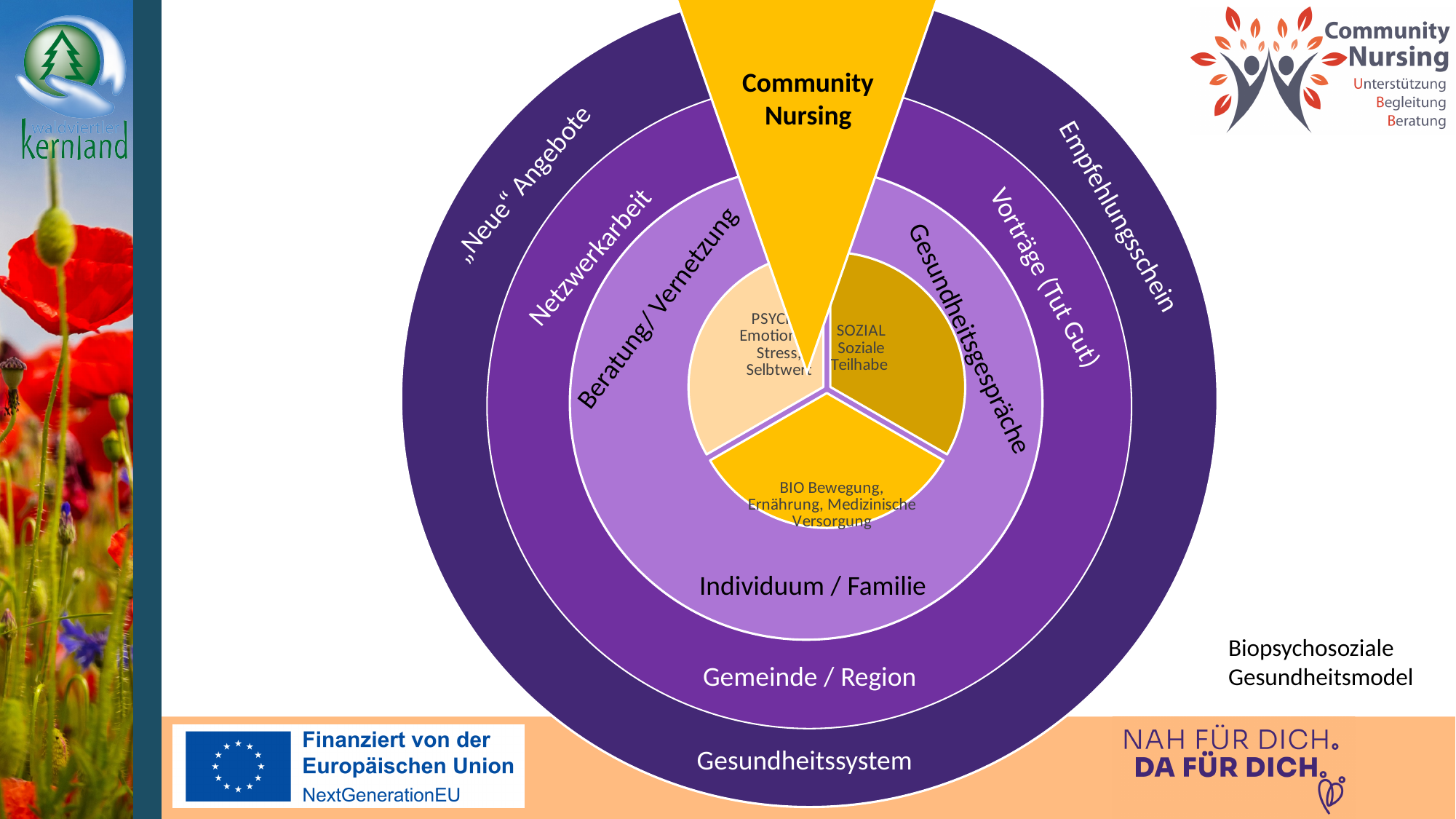

Community Nursing

Gesundheitssystem

Gemeinde / Region
„Neue“ Angebote

Individuum / Familie
Empfehlungsschein
Netzwerkarbeit

### Chart

| Category | Verkauf |
|---|---|
| SOZIAL Soziale Teilhabe  | 33.0 |
| BIO Bewegung, Ernährung, Medizinische Versorgung | 33.0 |
| PSYCHO Emotionen, Stress, Selbtwert | 33.0 |
Vorträge (Tut Gut)
Beratung/ Vernetzung
Gesundheitsgespräche
Biopsychosoziale Gesundheitsmodel